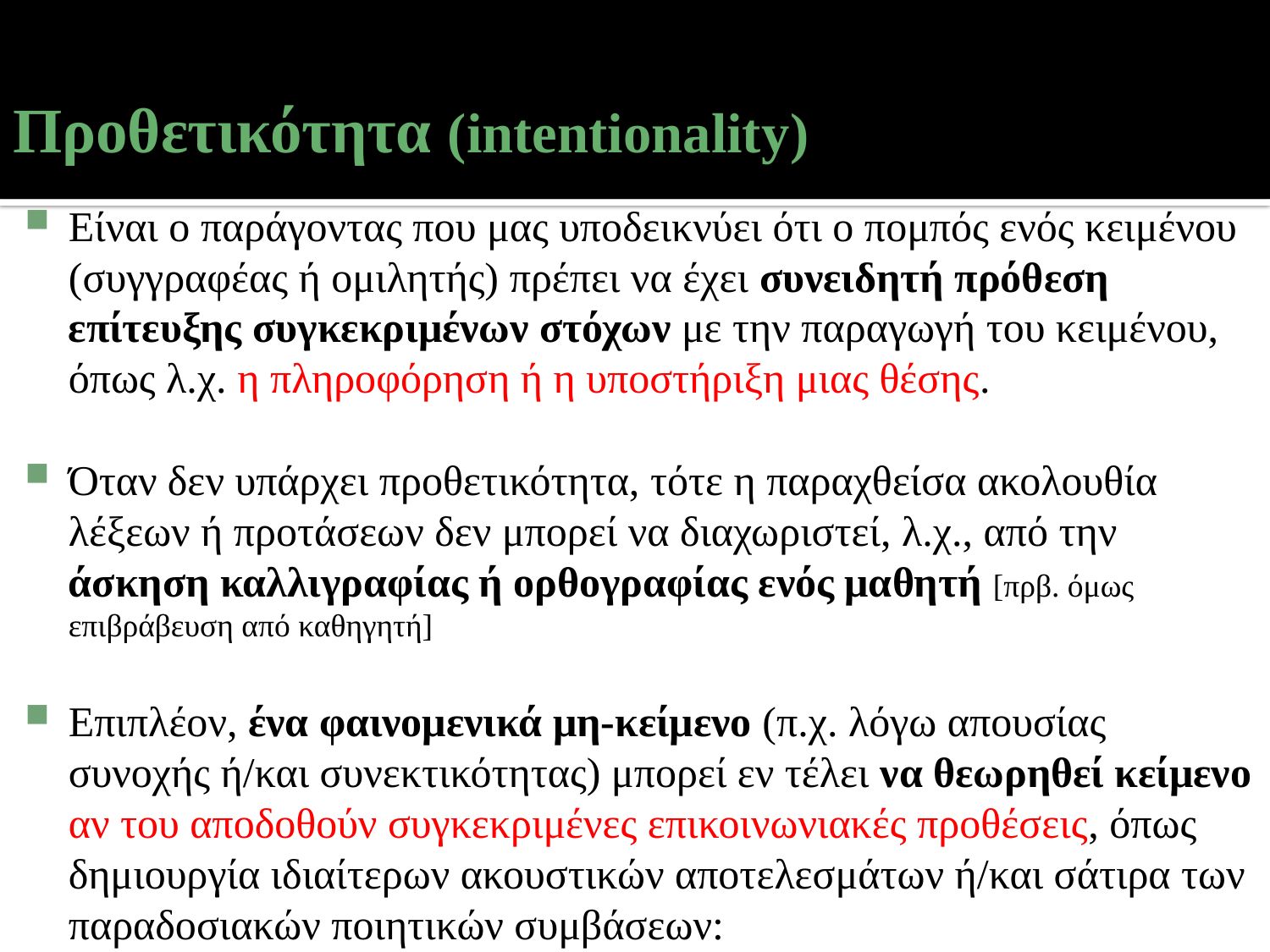

# Προθετικότητα (intentionality)
Είναι ο παράγοντας που μας υποδεικνύει ότι ο πομπός ενός κειμένου (συγγραφέας ή ομιλητής) πρέπει να έχει συνειδητή πρόθεση επίτευξης συγκεκριμένων στόχων με την παραγωγή του κειμένου, όπως λ.χ. η πληροφόρηση ή η υποστήριξη μιας θέσης.

Όταν δεν υπάρχει προθετικότητα, τότε η παραχθείσα ακολουθία λέξεων ή προτάσεων δεν μπορεί να διαχωριστεί, λ.χ., από την άσκηση καλλιγραφίας ή ορθογραφίας ενός μαθητή [πρβ. όμως επιβράβευση από καθηγητή]

Επιπλέον, ένα φαινομενικά μη-κείμενο (π.χ. λόγω απουσίας συνοχής ή/και συνεκτικότητας) μπορεί εν τέλει να θεωρηθεί κείμενο αν του αποδοθούν συγκεκριμένες επικοινωνιακές προθέσεις, όπως δημιουργία ιδιαίτερων ακουστικών αποτελεσμάτων ή/και σάτιρα των παραδοσιακών ποιητικών συμβάσεων: